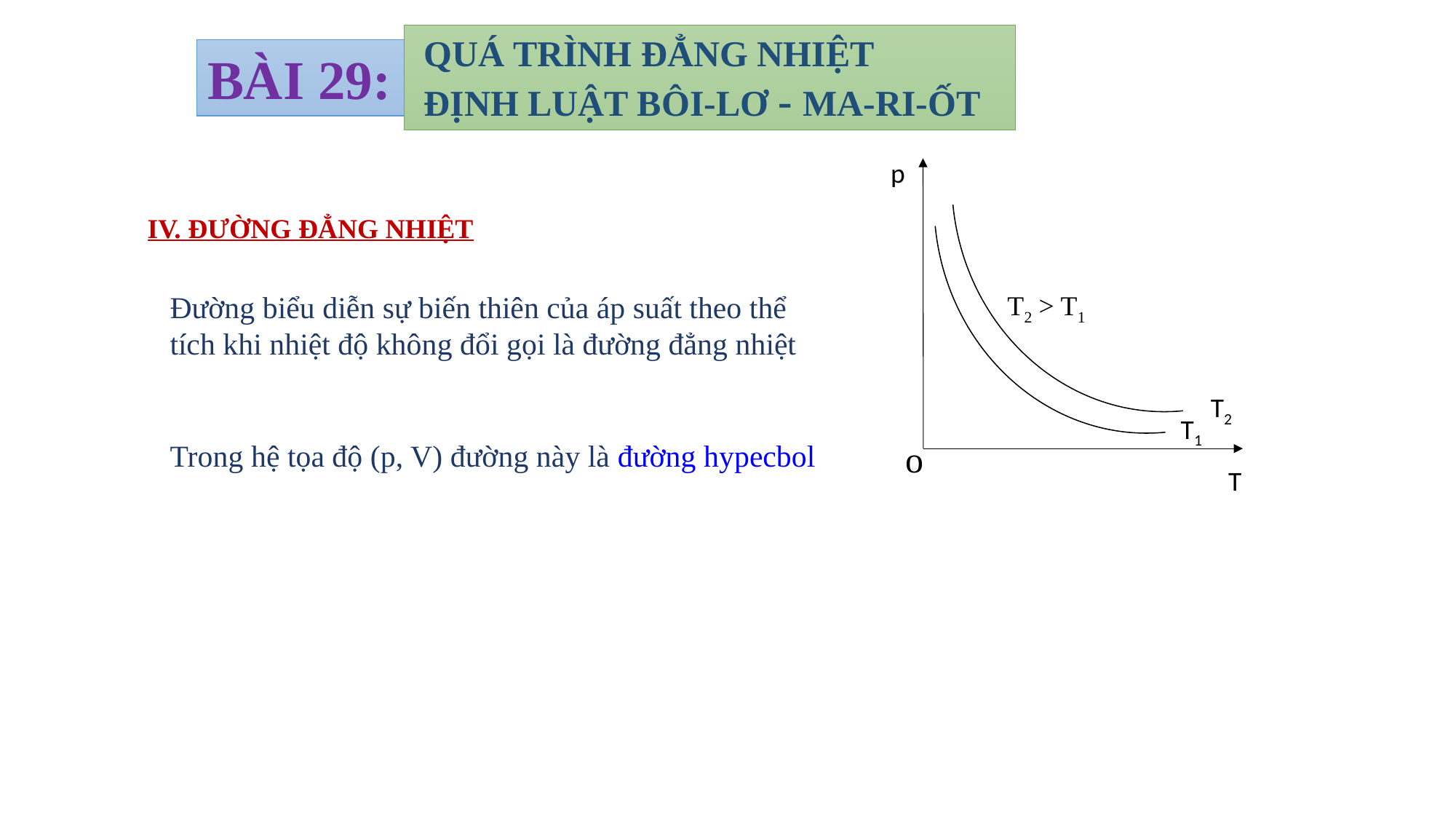

QUÁ TRÌNH ĐẲNG NHIỆT
 ĐỊNH LUẬT BÔI-LƠ - MA-RI-ỐT
BÀI 29:
p

T2
IV. ĐƯỜNG ĐẲNG NHIỆT

T1
Đường biểu diễn sự biến thiên của áp suất theo thể tích khi nhiệt độ không đổi gọi là đường đẳng nhiệt
T2 > T1
Trong hệ tọa độ (p, V) đường này là đường hypecbol
o
T